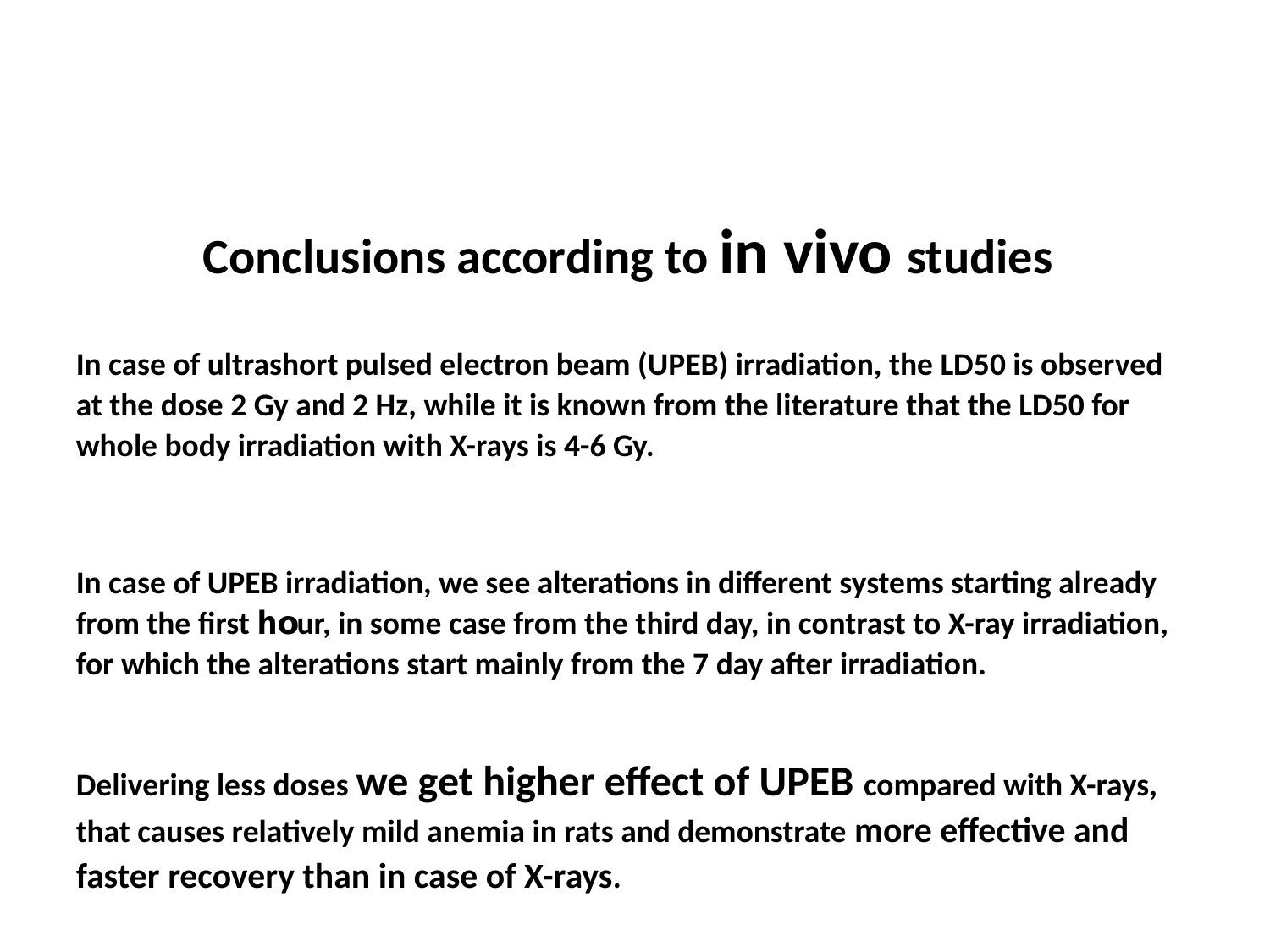

Conclusions according to in vivo studies

In case of ultrashort pulsed electron beam (UPEB) irradiation, the LD50 is observed at the dose 2 Gy and 2 Hz, while it is known from the literature that the LD50 for whole body irradiation with X-rays is 4-6 Gy.

In case of UPEB irradiation, we see alterations in different systems starting already from the first հօur, in some case from the third day, in contrast to X-ray irradiation, for which the alterations start mainly from the 7 day after irradiation.

Delivering less doses we get higher effect of UPEB compared with X-rays, that causes relatively mild anemia in rats and demonstrate more effective and faster recovery than in case of X-rays.